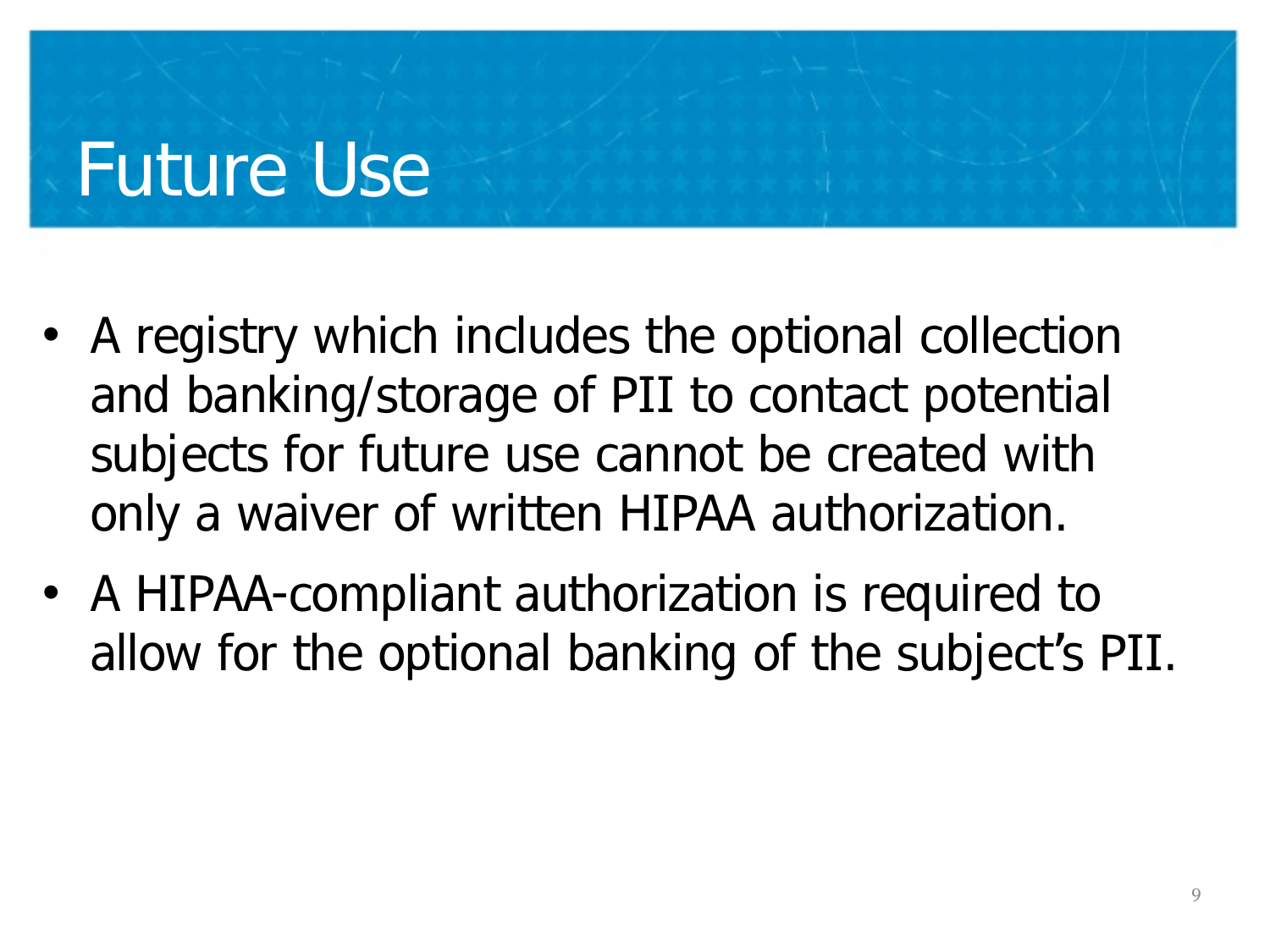

# Future Use

A registry which includes the optional collection and banking/storage of PII to contact potential subjects for future use cannot be created with only a waiver of written HIPAA authorization.
A HIPAA-compliant authorization is required to allow for the optional banking of the subject’s PII.

9